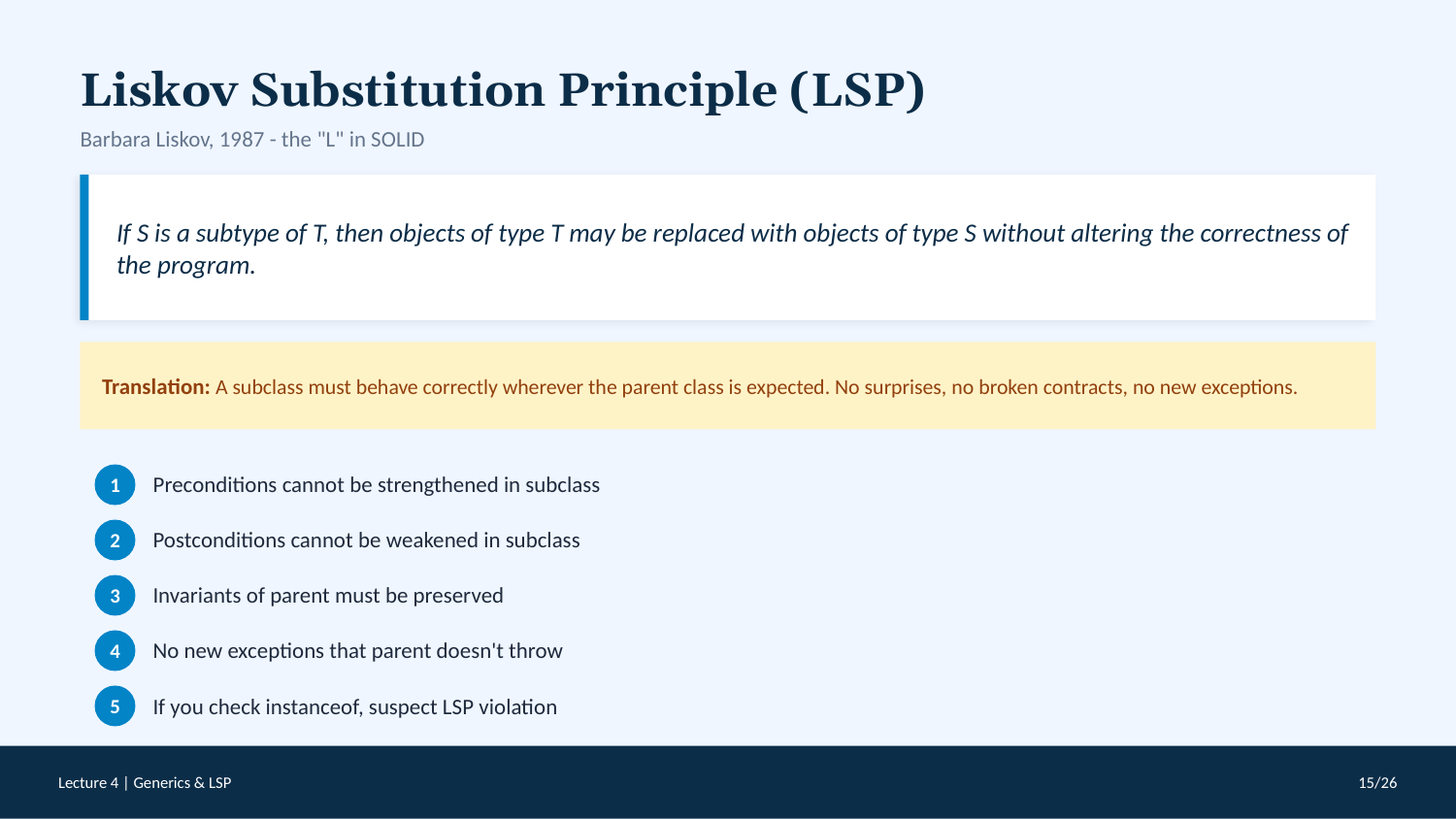

Liskov Substitution Principle (LSP)
Barbara Liskov, 1987 - the "L" in SOLID

If S is a subtype of T, then objects of type T may be replaced with objects of type S without altering the correctness of the program.

Translation: A subclass must behave correctly wherever the parent class is expected. No surprises, no broken contracts, no new exceptions.
Preconditions cannot be strengthened in subclass

1
Postconditions cannot be weakened in subclass

2
Invariants of parent must be preserved

3
No new exceptions that parent doesn't throw

4
If you check instanceof, suspect LSP violation

5

Lecture 4 | Generics & LSP
15/26